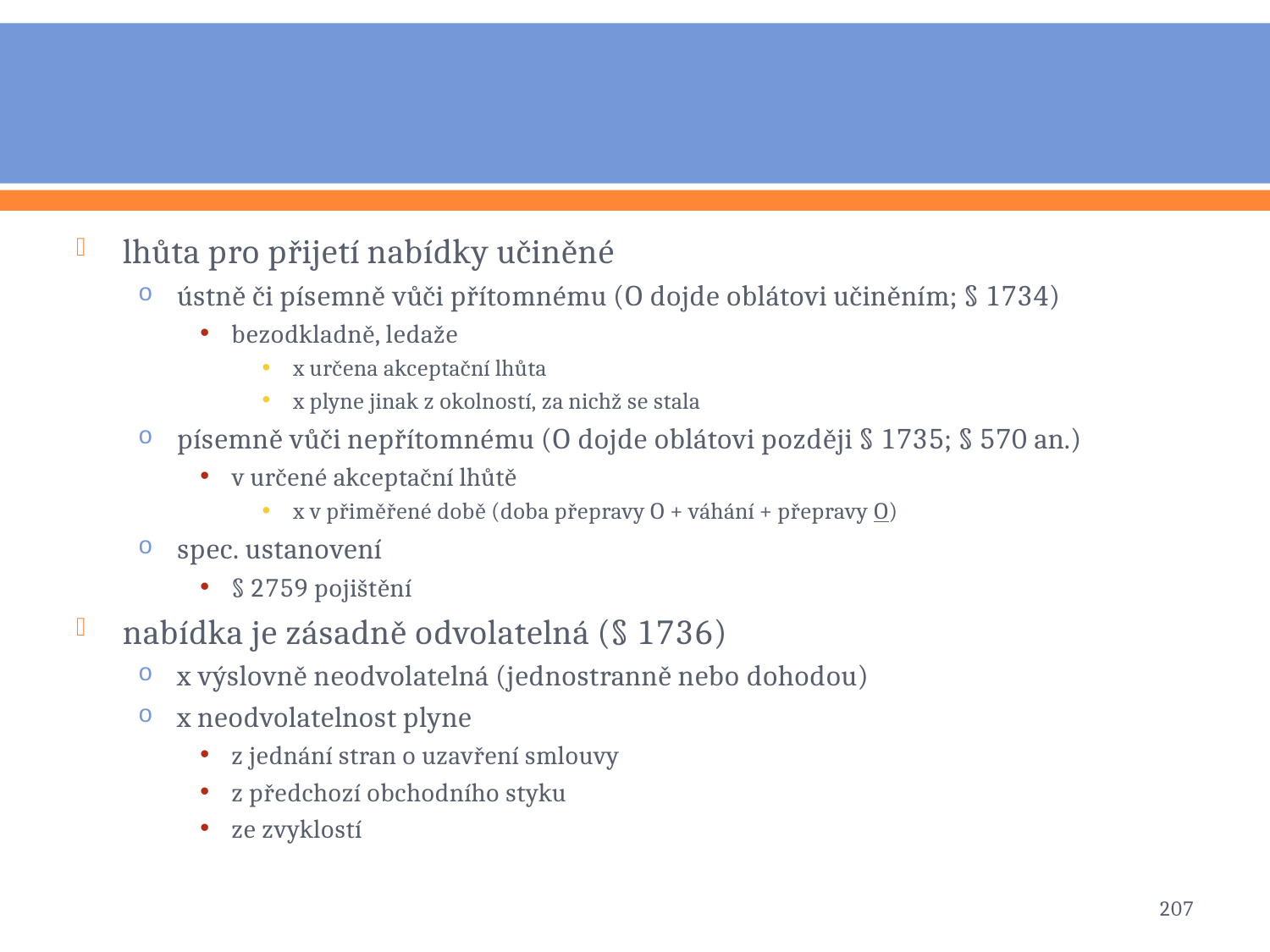

#
lhůta pro přijetí nabídky učiněné
ústně či písemně vůči přítomnému (O dojde oblátovi učiněním; § 1734)
bezodkladně, ledaže
x určena akceptační lhůta
x plyne jinak z okolností, za nichž se stala
písemně vůči nepřítomnému (O dojde oblátovi později § 1735; § 570 an.)
v určené akceptační lhůtě
x v přiměřené době (doba přepravy O + váhání + přepravy O)
spec. ustanovení
§ 2759 pojištění
nabídka je zásadně odvolatelná (§ 1736)
x výslovně neodvolatelná (jednostranně nebo dohodou)
x neodvolatelnost plyne
z jednání stran o uzavření smlouvy
z předchozí obchodního styku
ze zvyklostí
207